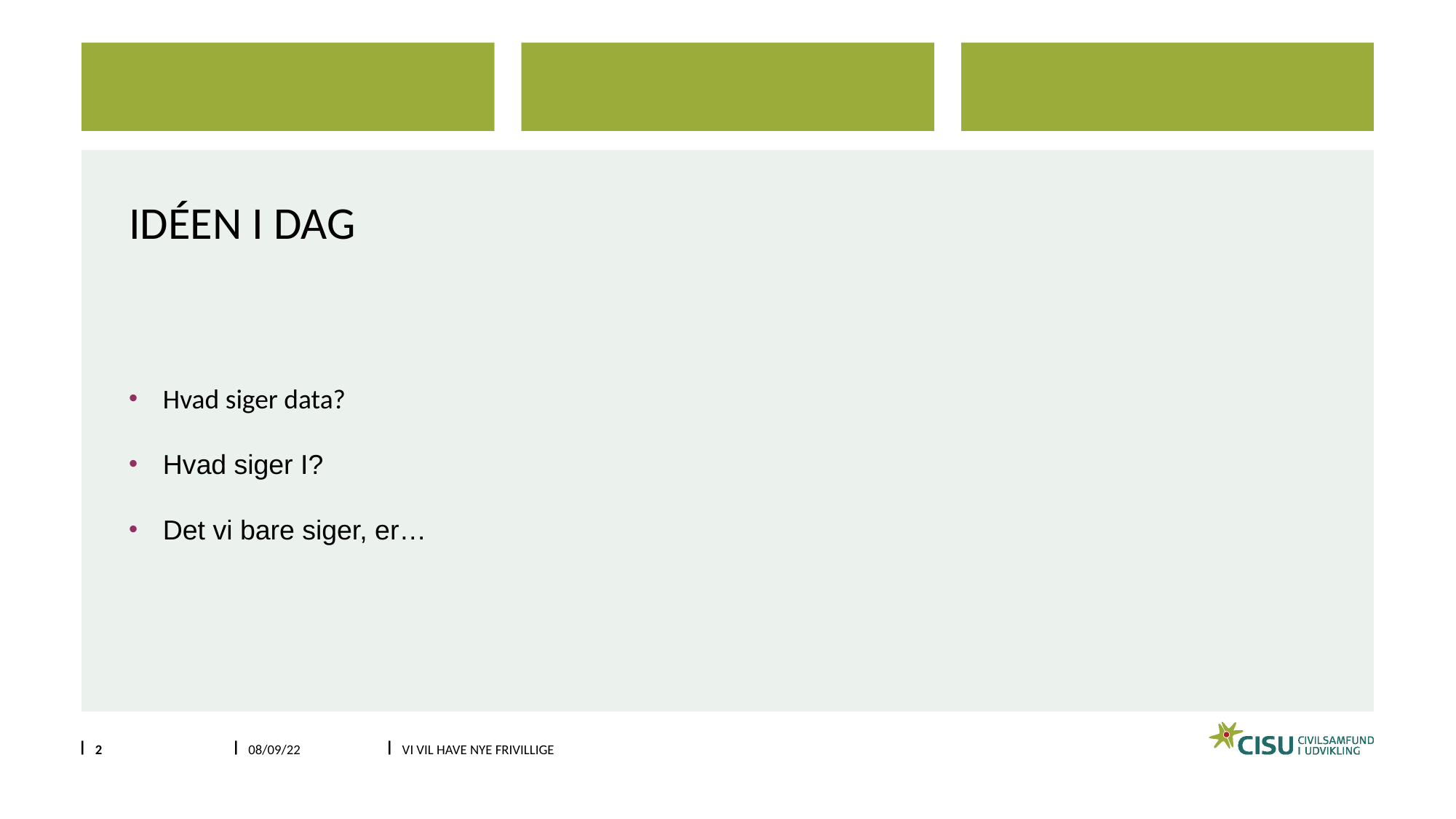

# Idéen i dag
Hvad siger data?

Hvad siger I?

Det vi bare siger, er…

2
08/09/22
Vi vil have nye frivillige